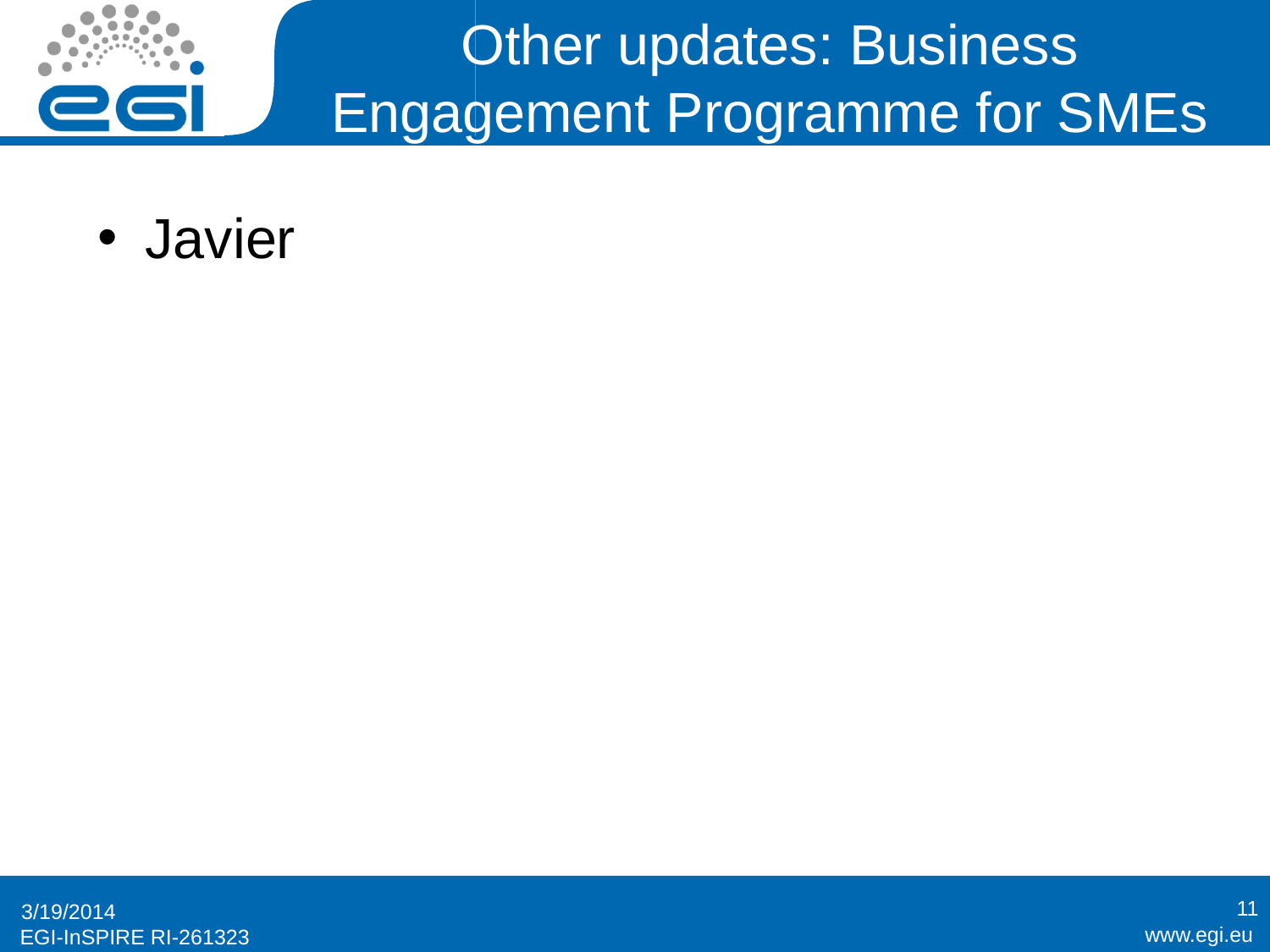

# Other updates: Business Engagement Programme for SMEs
Javier
11
3/19/2014